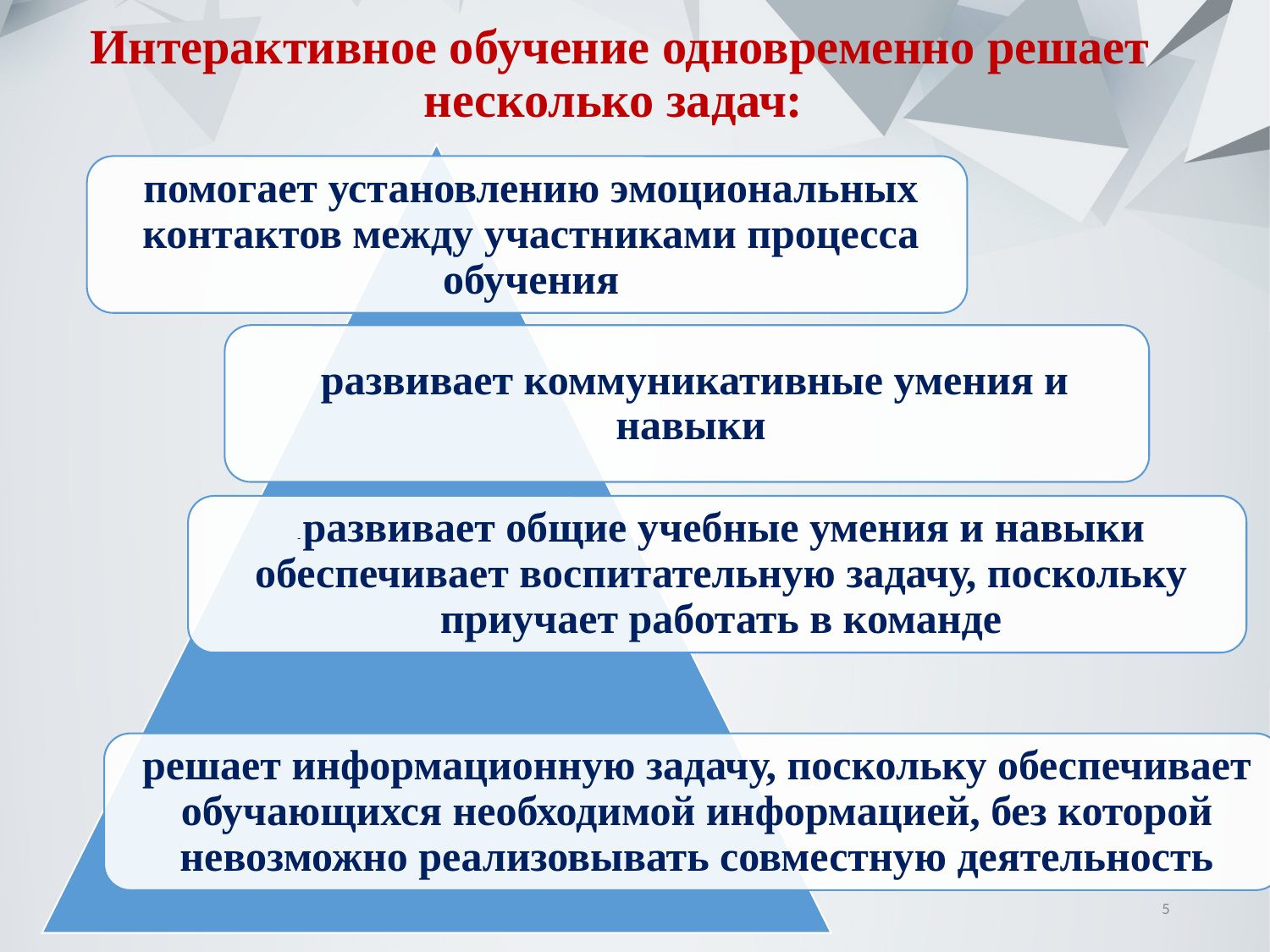

# Интерактивное обучение одновременно решает несколько задач:
 развивает коммуникативные умения и навыки
помогает установлению эмоциональных контактов между участниками процесса обучения
решает информационную задачу, поскольку обеспечивает обучающихся необходимой информацией, без которой невозможно реализовывать совместную деятельность
- развивает общие учебные умения и навыки обеспечивает воспитательную задачу, поскольку приучает работать в команде
5